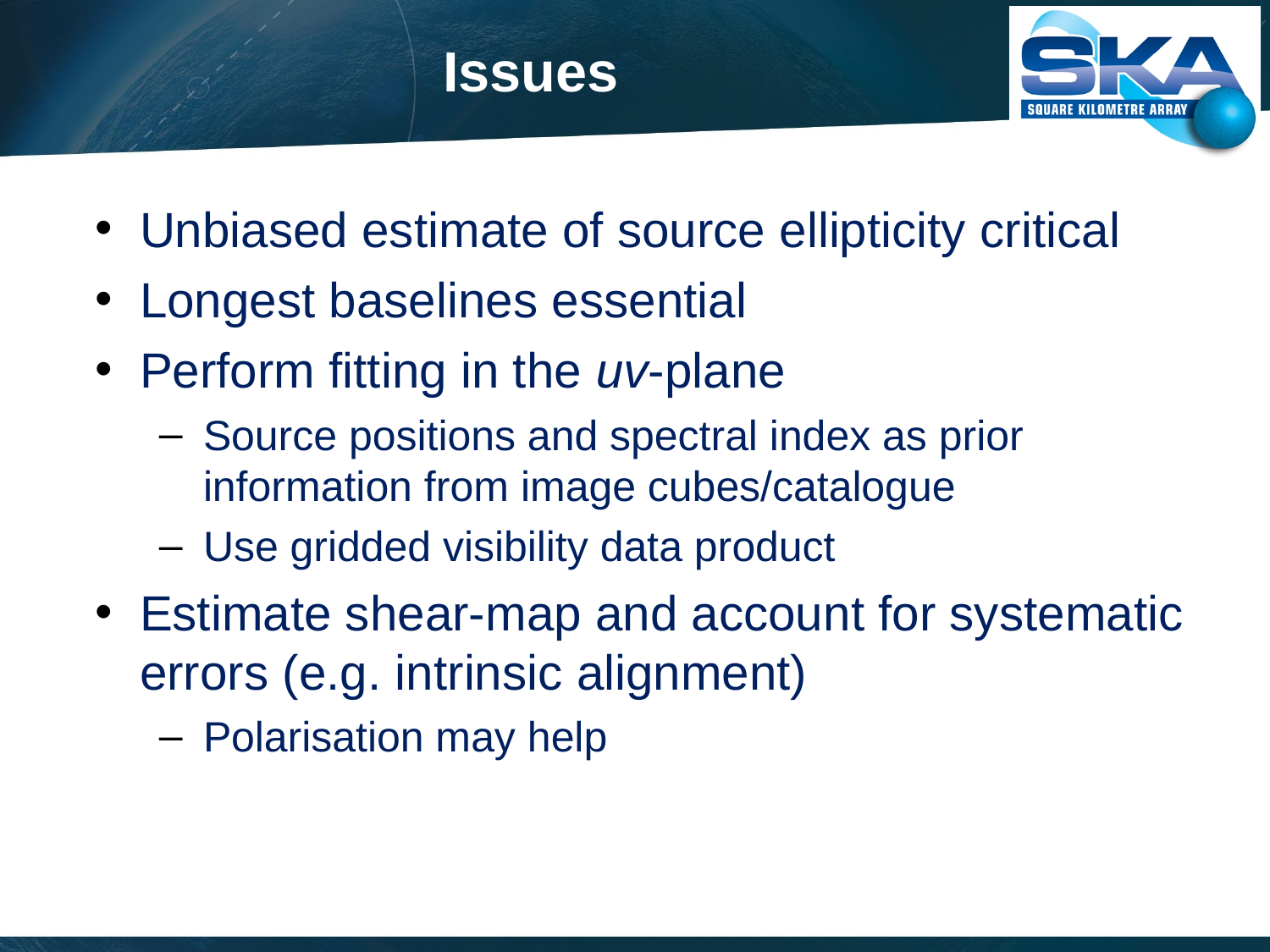

# Issues
Unbiased estimate of source ellipticity critical
Longest baselines essential
Perform fitting in the uv-plane
Source positions and spectral index as prior information from image cubes/catalogue
Use gridded visibility data product
Estimate shear-map and account for systematic errors (e.g. intrinsic alignment)
Polarisation may help